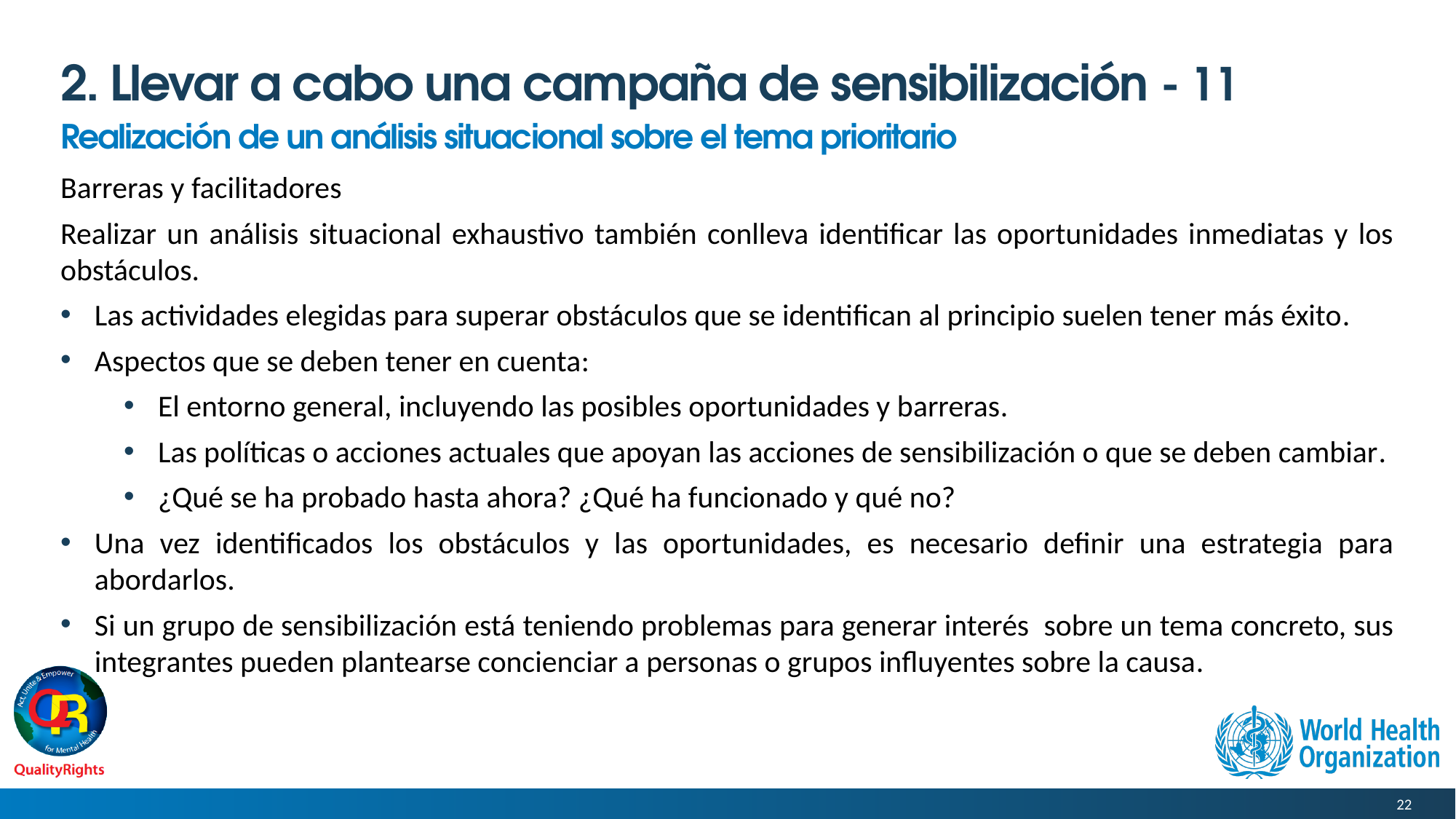

# 2. Llevar a cabo una campaña de sensibilización - 11
Realización de un análisis situacional sobre el tema prioritario
Barreras y facilitadores
Realizar un análisis situacional exhaustivo también conlleva identificar las oportunidades inmediatas y los obstáculos.
Las actividades elegidas para superar obstáculos que se identifican al principio suelen tener más éxito.
Aspectos que se deben tener en cuenta:
El entorno general, incluyendo las posibles oportunidades y barreras.
Las políticas o acciones actuales que apoyan las acciones de sensibilización o que se deben cambiar.
¿Qué se ha probado hasta ahora? ¿Qué ha funcionado y qué no?
Una vez identificados los obstáculos y las oportunidades, es necesario definir una estrategia para abordarlos.
Si un grupo de sensibilización está teniendo problemas para generar interés  sobre un tema concreto, sus integrantes pueden plantearse concienciar a personas o grupos influyentes sobre la causa.